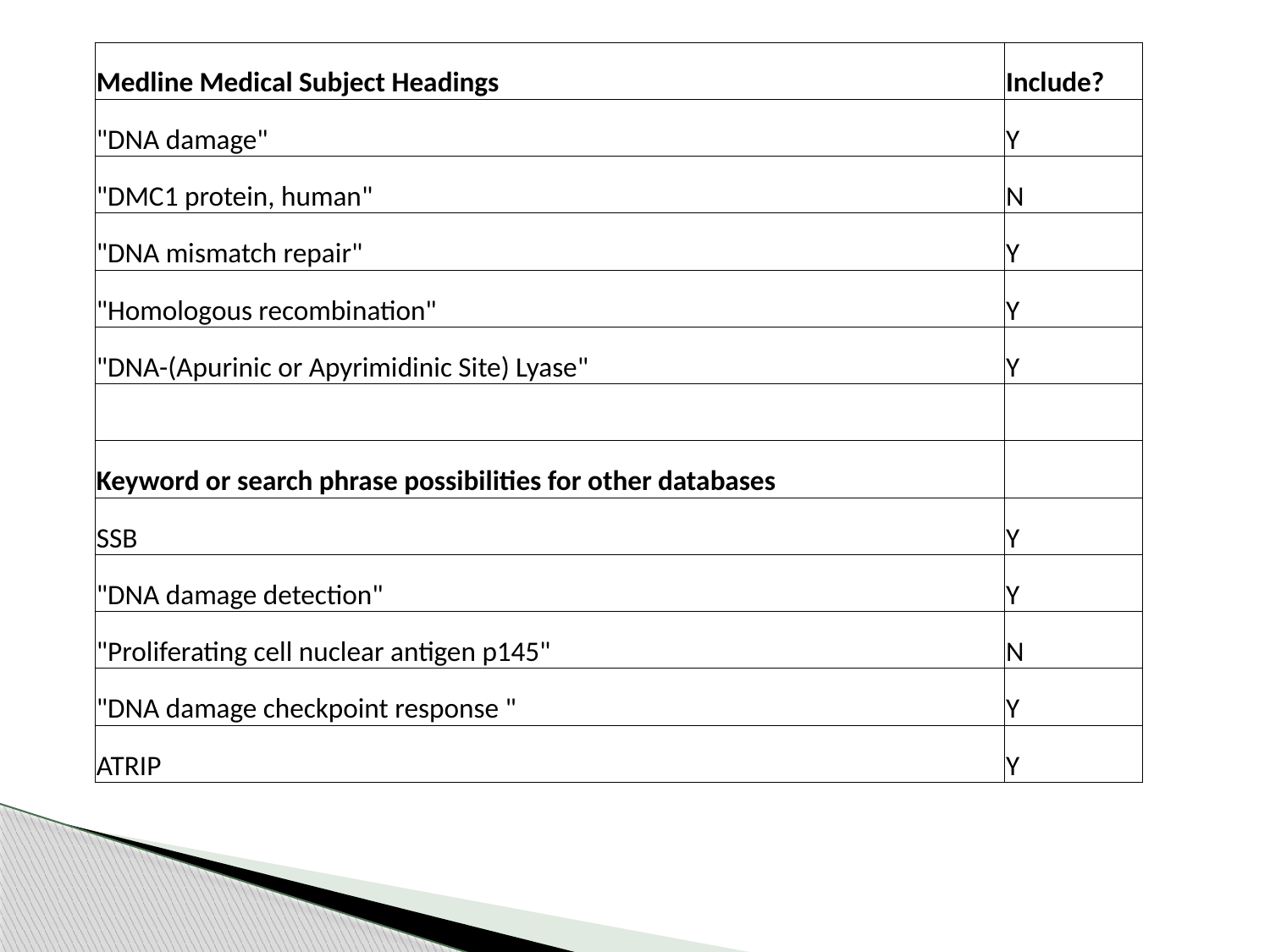

| Medline Medical Subject Headings | Include? |
| --- | --- |
| "DNA damage" | Y |
| "DMC1 protein, human" | N |
| "DNA mismatch repair" | Y |
| "Homologous recombination" | Y |
| "DNA-(Apurinic or Apyrimidinic Site) Lyase" | Y |
|  |  |
| Keyword or search phrase possibilities for other databases |  |
| SSB | Y |
| "DNA damage detection" | Y |
| "Proliferating cell nuclear antigen p145" | N |
| "DNA damage checkpoint response " | Y |
| ATRIP | Y |